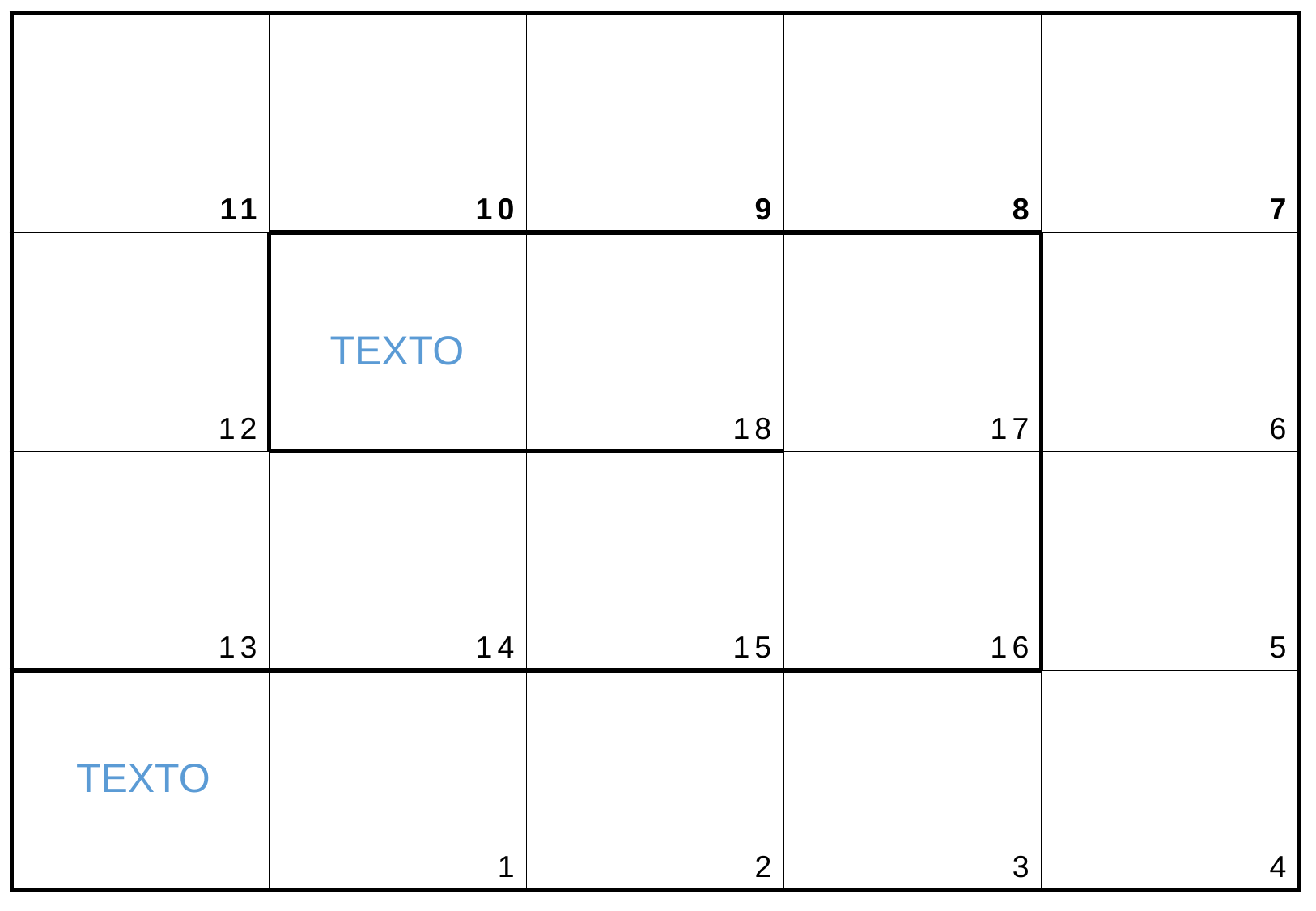

| 11 | 10 | 9 | 8 | 7 |
| --- | --- | --- | --- | --- |
| 12 |  | 18 | 17 | 6 |
| 13 | 14 | 15 | 16 | 5 |
|  | 1 | 2 | 3 | 4 |
TEXTO
TEXTO